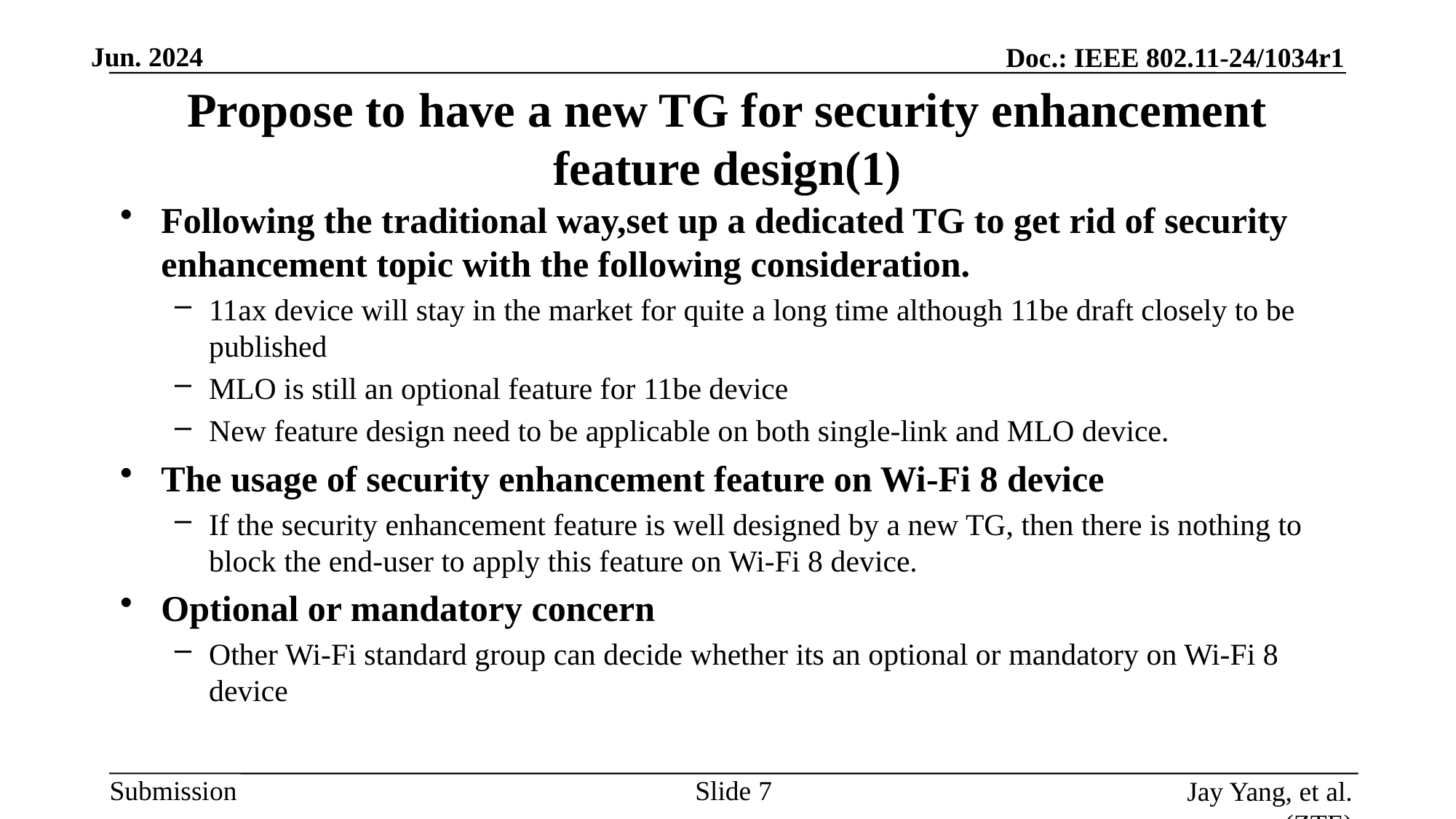

# Propose to have a new TG for security enhancement feature design(1)
Following the traditional way,set up a dedicated TG to get rid of security enhancement topic with the following consideration.
11ax device will stay in the market for quite a long time although 11be draft closely to be published
MLO is still an optional feature for 11be device
New feature design need to be applicable on both single-link and MLO device.
The usage of security enhancement feature on Wi-Fi 8 device
If the security enhancement feature is well designed by a new TG, then there is nothing to block the end-user to apply this feature on Wi-Fi 8 device.
Optional or mandatory concern
Other Wi-Fi standard group can decide whether its an optional or mandatory on Wi-Fi 8 device
Slide 7
Jay Yang, et al. (ZTE)